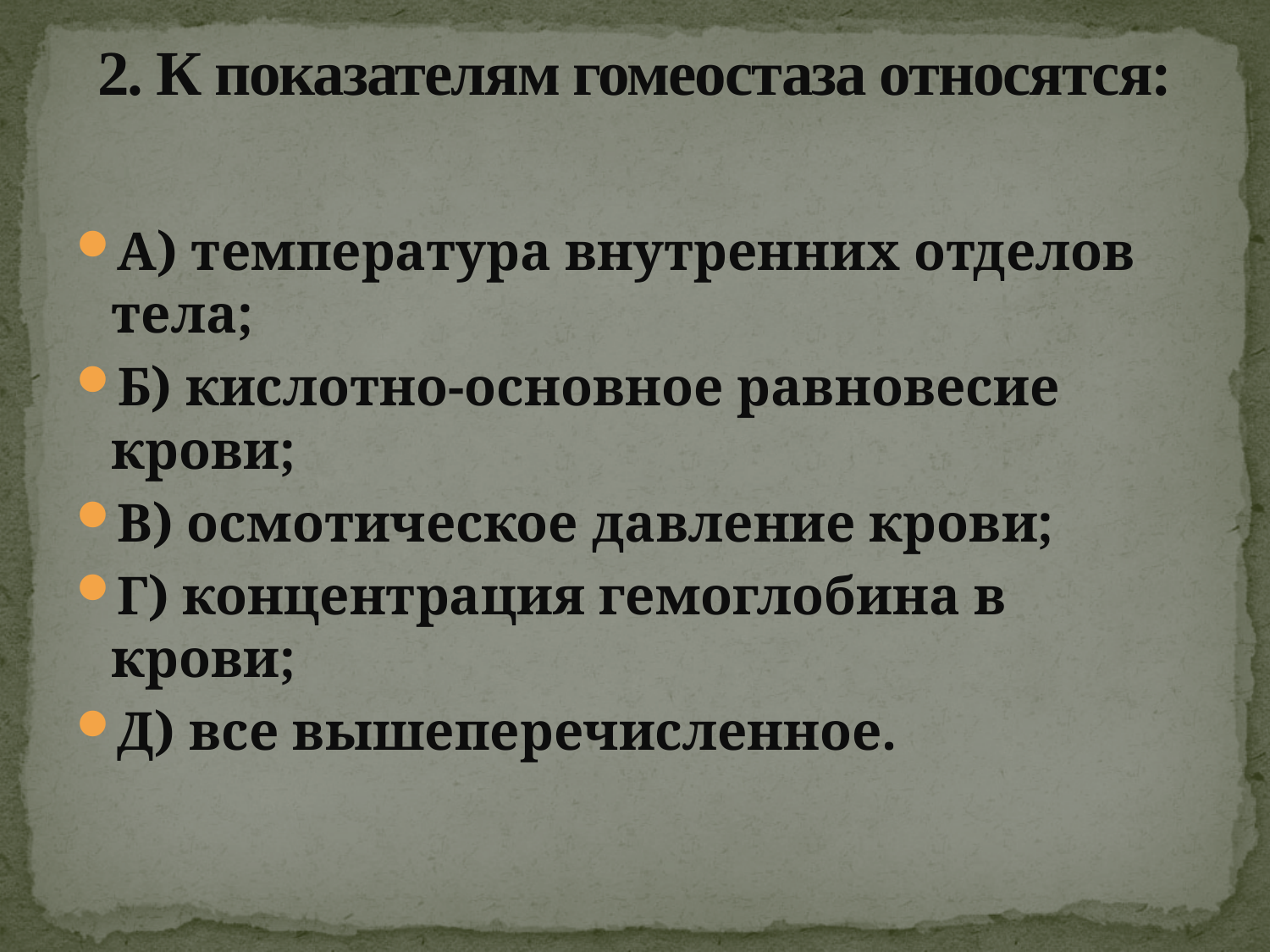

# 2. К показателям гомеостаза относятся:
А) температура внутренних отделов тела;
Б) кислотно-основное равновесие крови;
В) осмотическое давление крови;
Г) концентрация гемоглобина в крови;
Д) все вышеперечисленное.